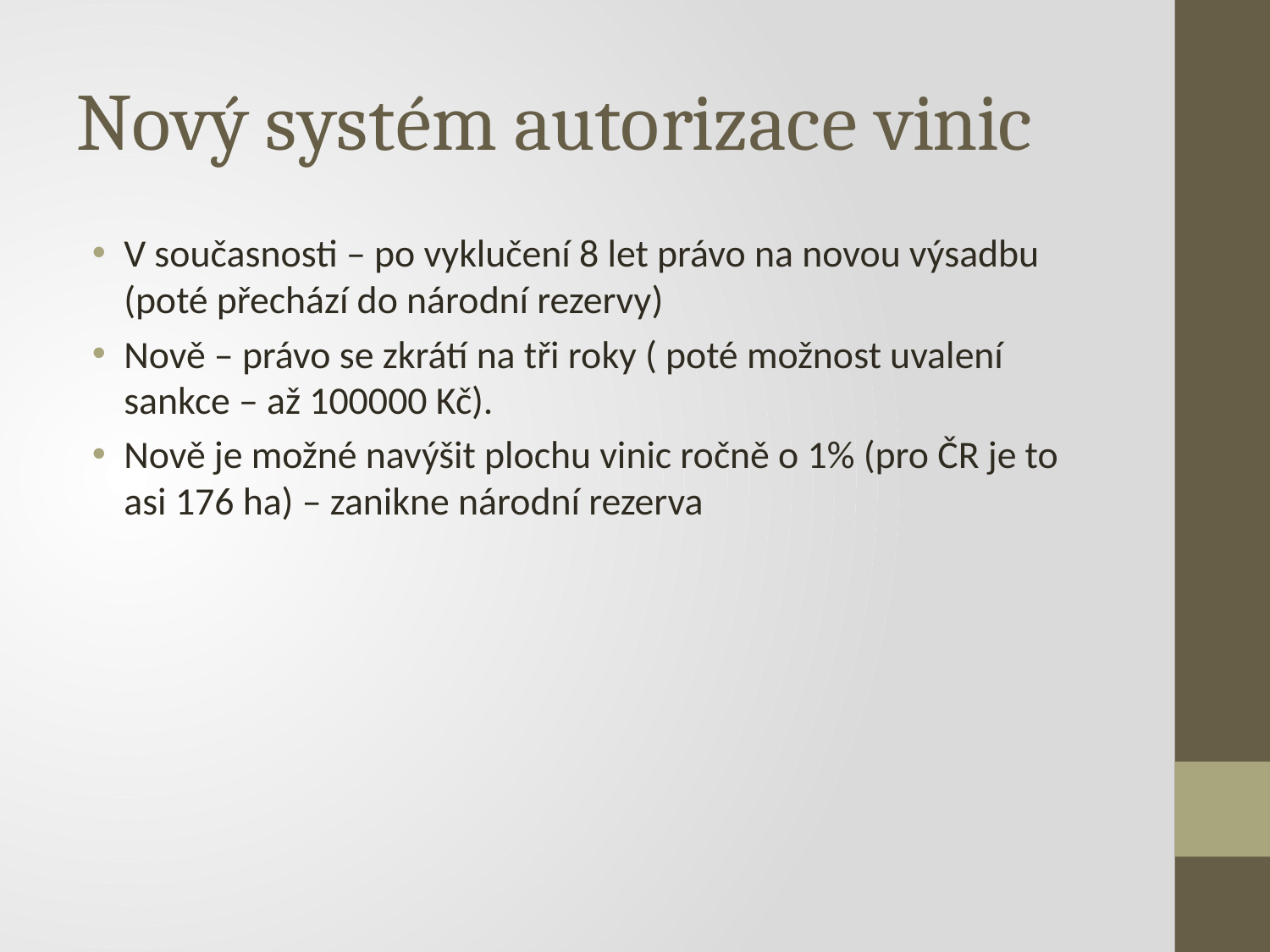

# Nový systém autorizace vinic
V současnosti – po vyklučení 8 let právo na novou výsadbu (poté přechází do národní rezervy)
Nově – právo se zkrátí na tři roky ( poté možnost uvalení sankce – až 100000 Kč).
Nově je možné navýšit plochu vinic ročně o 1% (pro ČR je to asi 176 ha) – zanikne národní rezerva